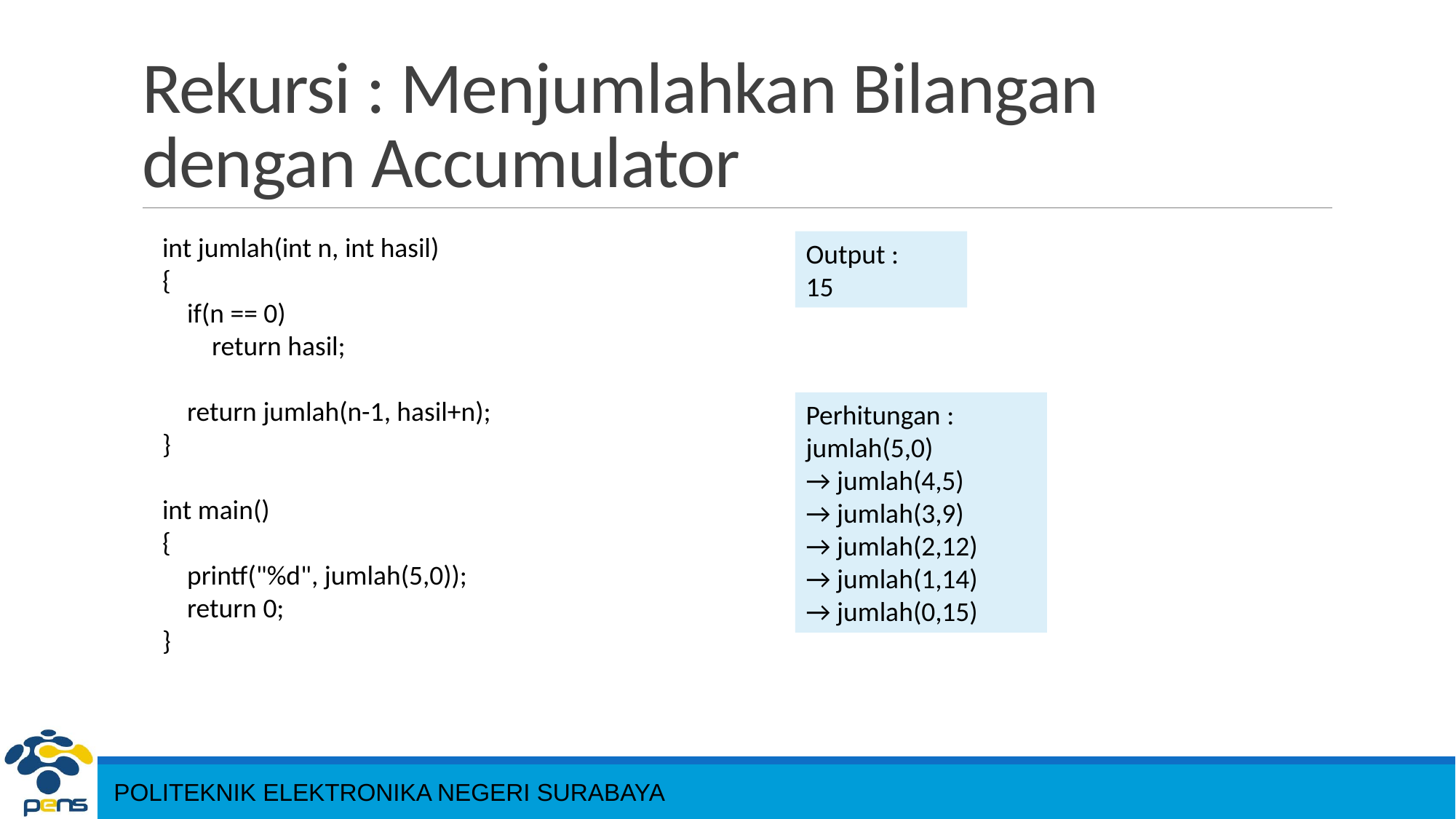

# Rekursi : Menjumlahkan Bilangan dengan Accumulator
int jumlah(int n, int hasil)
{
    if(n == 0)
        return hasil;

    return jumlah(n-1, hasil+n);
}

int main()
{
    printf("%d", jumlah(5,0));
    return 0;
}
Output :
15
Perhitungan :
jumlah(5,0)
→ jumlah(4,5)
→ jumlah(3,9)
→ jumlah(2,12)
→ jumlah(1,14)
→ jumlah(0,15)